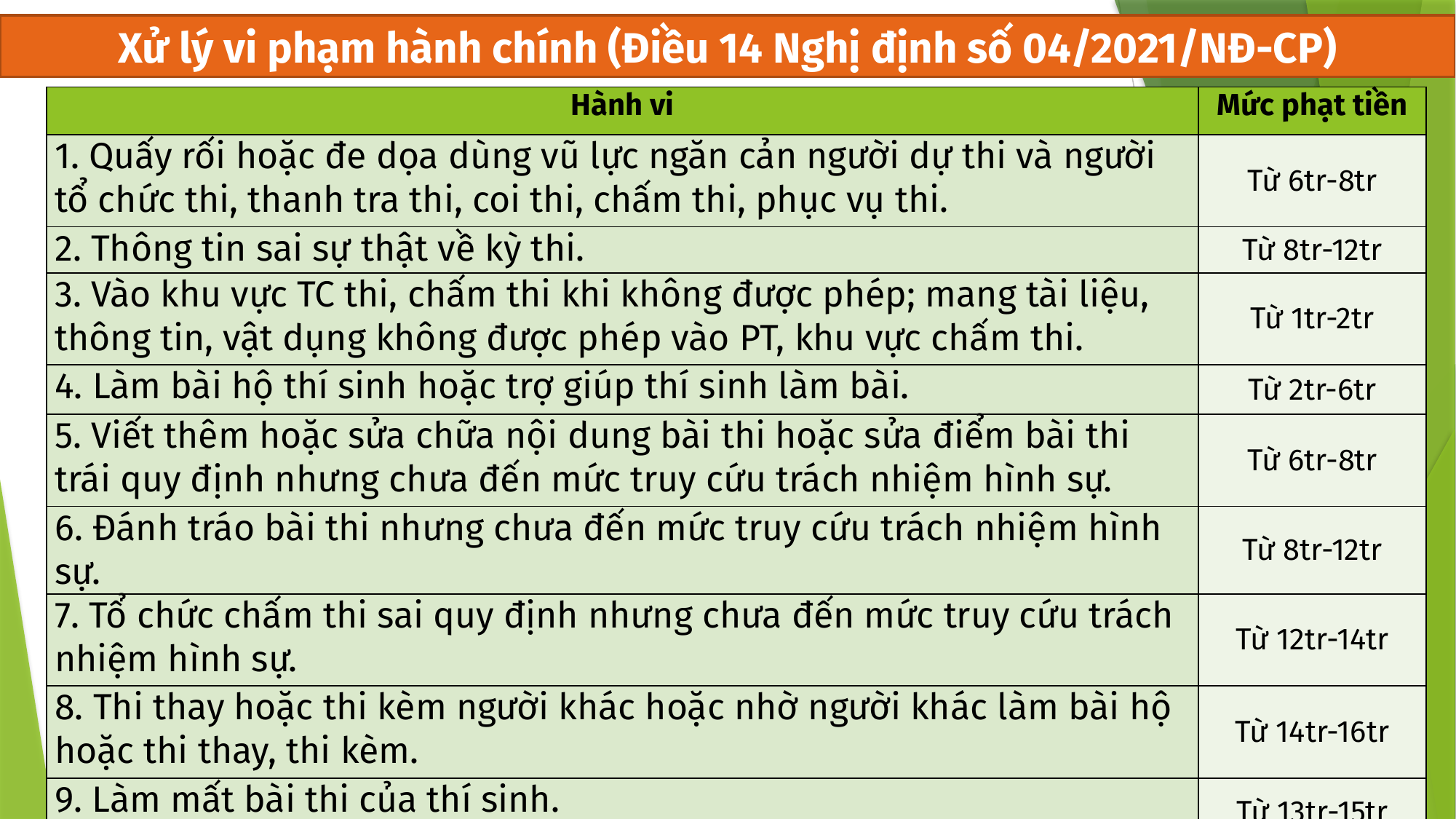

Xử lý vi phạm hành chính (Điều 14 Nghị định số 04/2021/NĐ-CP)
| Hành vi | Mức phạt tiền |
| --- | --- |
| 1. Quấy rối hoặc đe dọa dùng vũ lực ngăn cản người dự thi và người tổ chức thi, thanh tra thi, coi thi, chấm thi, phục vụ thi. | Từ 6tr-8tr |
| 2. Thông tin sai sự thật về kỳ thi. | Từ 8tr-12tr |
| 3. Vào khu vực TC thi, chấm thi khi không được phép; mang tài liệu, thông tin, vật dụng không được phép vào PT, khu vực chấm thi. | Từ 1tr-2tr |
| 4. Làm bài hộ thí sinh hoặc trợ giúp thí sinh làm bài. | Từ 2tr-6tr |
| 5. Viết thêm hoặc sửa chữa nội dung bài thi hoặc sửa điểm bài thi trái quy định nhưng chưa đến mức truy cứu trách nhiệm hình sự. | Từ 6tr-8tr |
| 6. Đánh tráo bài thi nhưng chưa đến mức truy cứu trách nhiệm hình sự. | Từ 8tr-12tr |
| 7. Tổ chức chấm thi sai quy định nhưng chưa đến mức truy cứu trách nhiệm hình sự. | Từ 12tr-14tr |
| 8. Thi thay hoặc thi kèm người khác hoặc nhờ người khác làm bài hộ hoặc thi thay, thi kèm. | Từ 14tr-16tr |
| 9. Làm mất bài thi của thí sinh. | Từ 13tr-15tr |